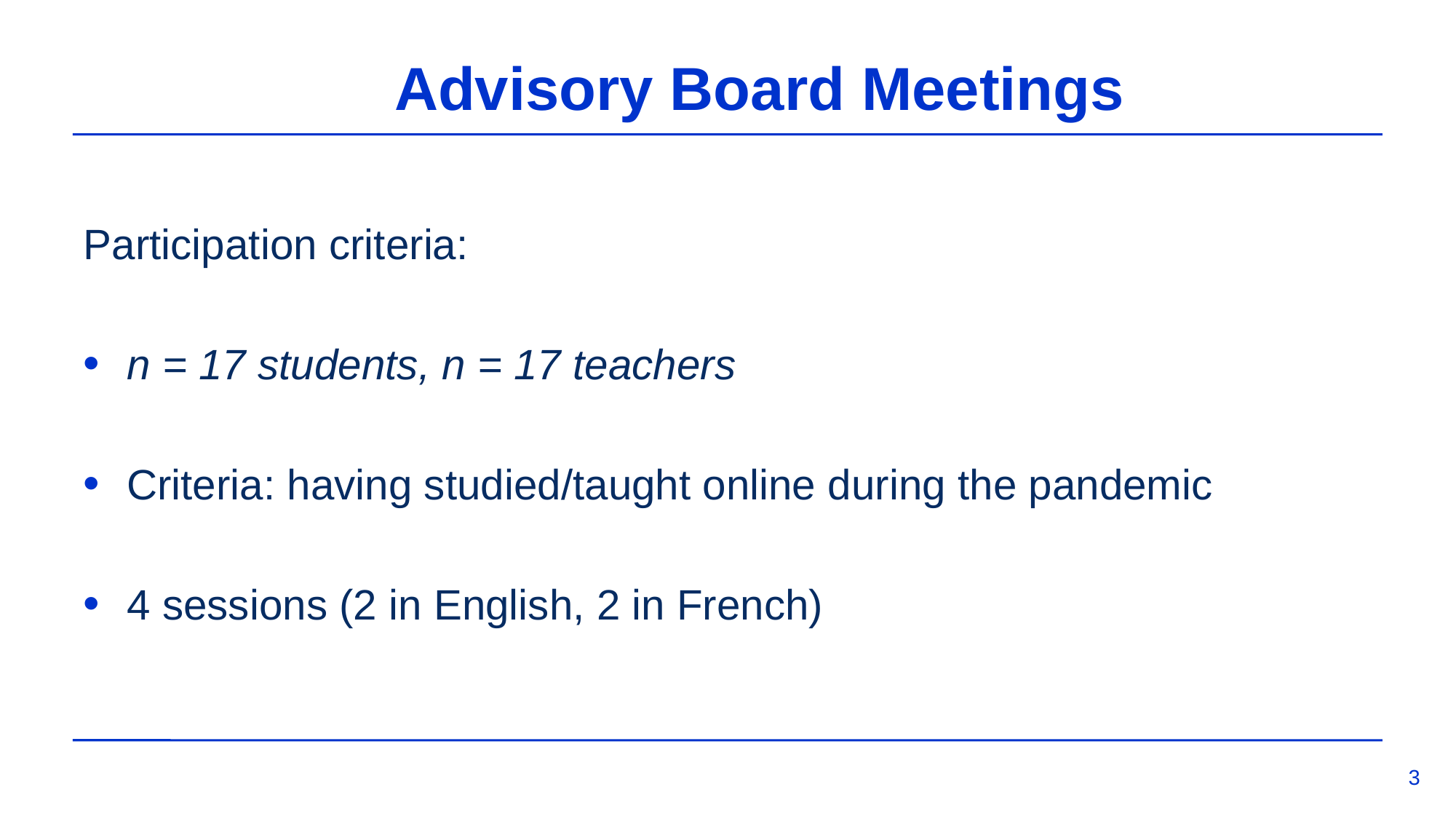

# Advisory Board Meetings

Participation criteria:

n = 17 students, n = 17 teachers

Criteria: having studied/taught online during the pandemic

4 sessions (2 in English, 2 in French)
3